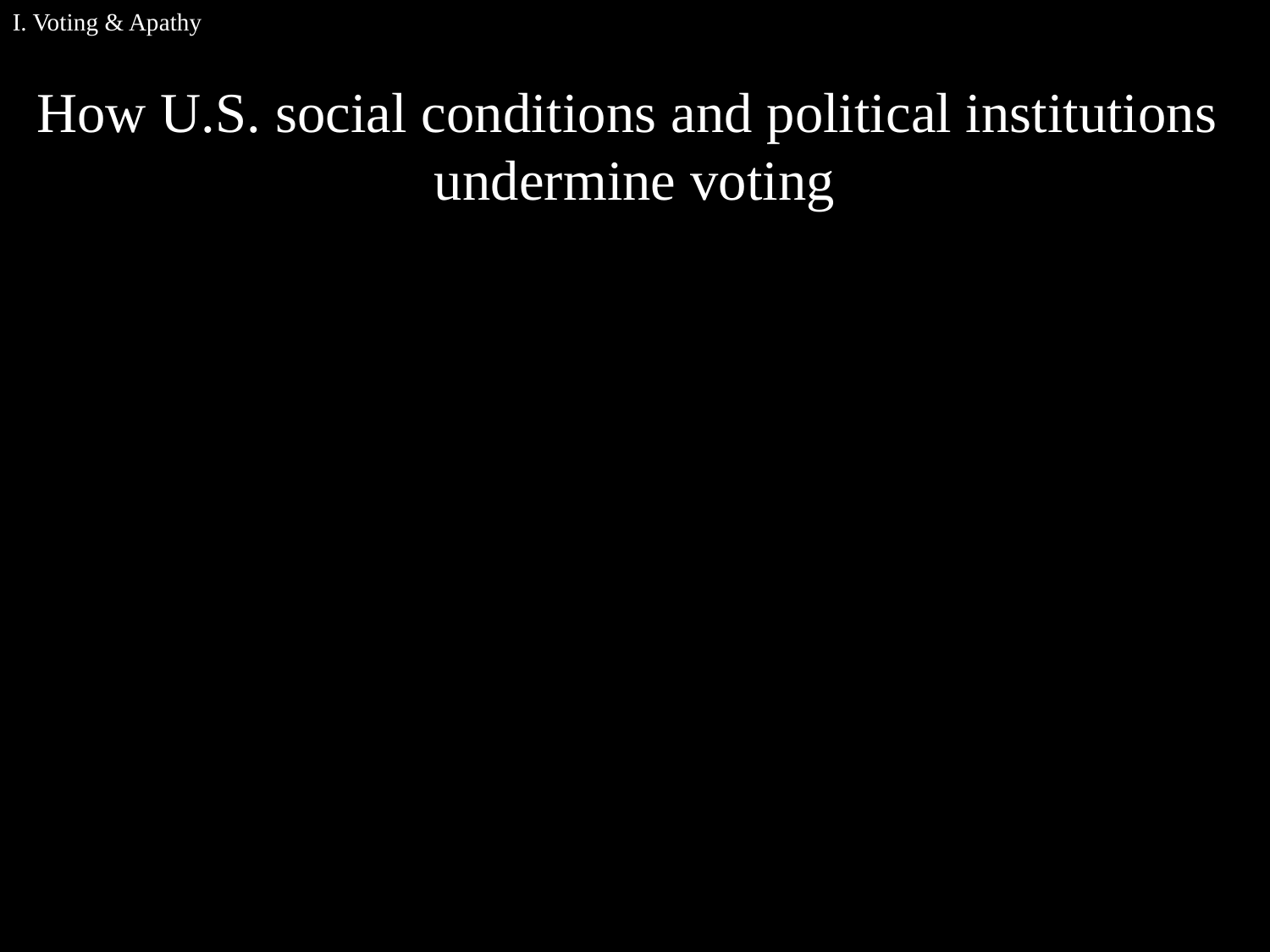

I. Voting & Apathy
How U.S. social conditions and political institutions
undermine voting

Costs of voting: cumbersome registration rules; photo I.D. cards
Consumerism, individualism and privatism undermine value of collective institutions, including democracy.
Constant attack on the “affirmative state” undermines people’s identification with government and belief in politics
High levels of inequality erode the sense of community and the sense of civic obligation.
The role of money in politics makes many people feel cynical about participation: corruption breeds cynicism and cynicism breeds apathy